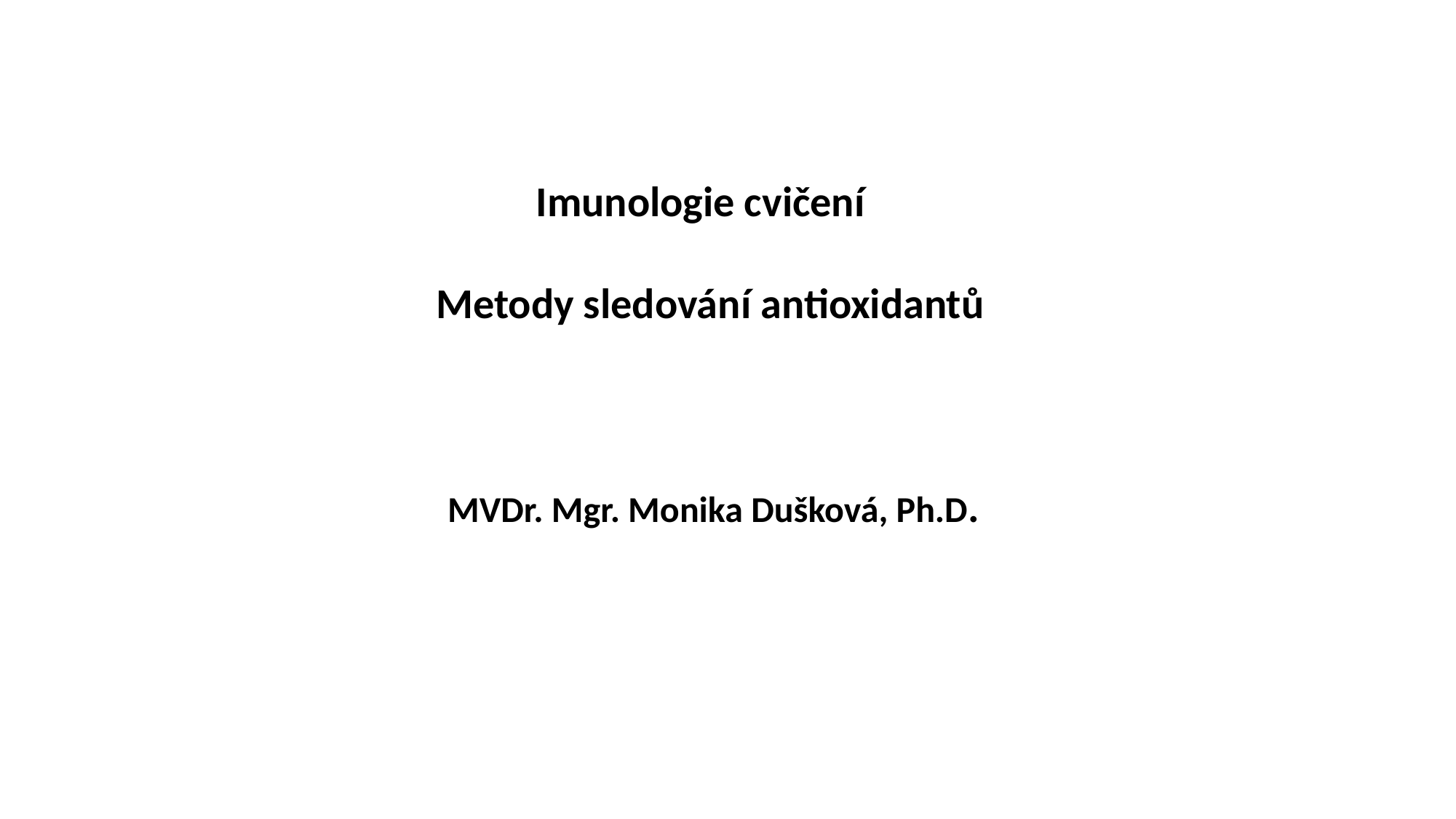

Imunologie cvičení

 Metody sledování antioxidantů

  MVDr. Mgr. Monika Dušková, Ph.D.